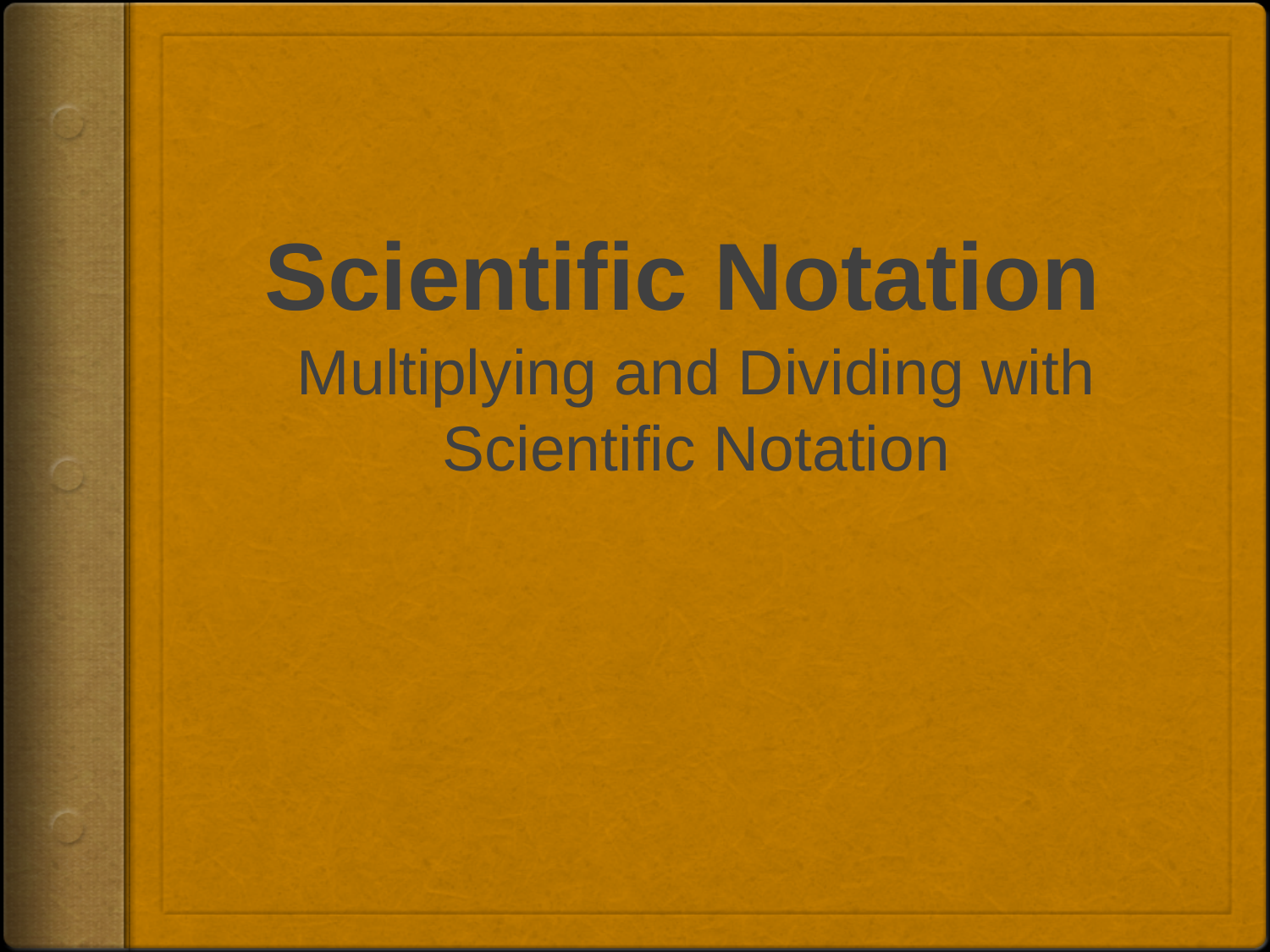

# Scientific Notation
Multiplying and Dividing with Scientific Notation